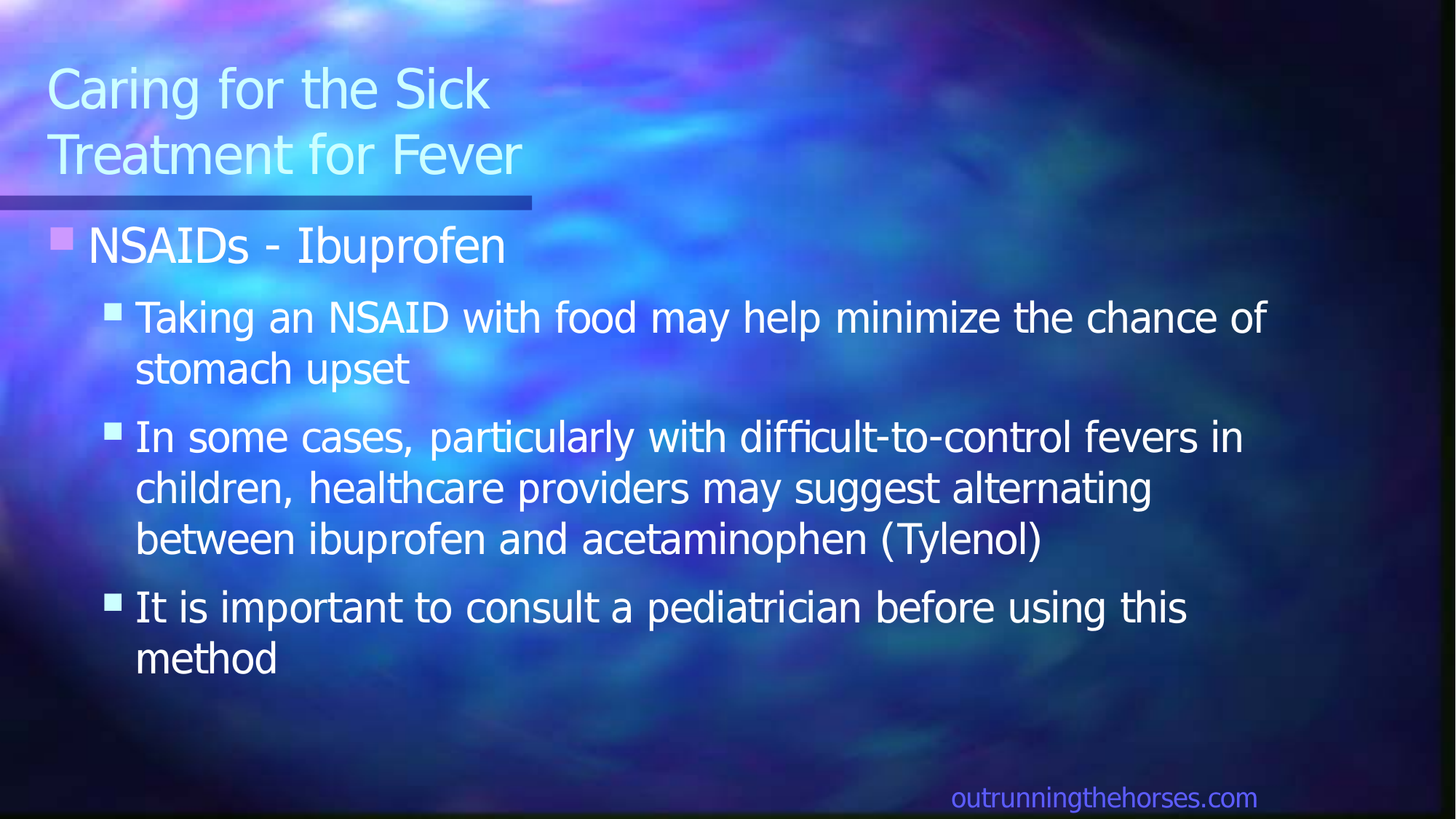

# Caring for the Sick Treatment for Fever
NSAIDs - Ibuprofen
Taking an NSAID with food may help minimize the chance of stomach upset
In some cases, particularly with difficult-to-control fevers in children, healthcare providers may suggest alternating between ibuprofen and acetaminophen (Tylenol)
It is important to consult a pediatrician before using this method

outrunningthehorses.com